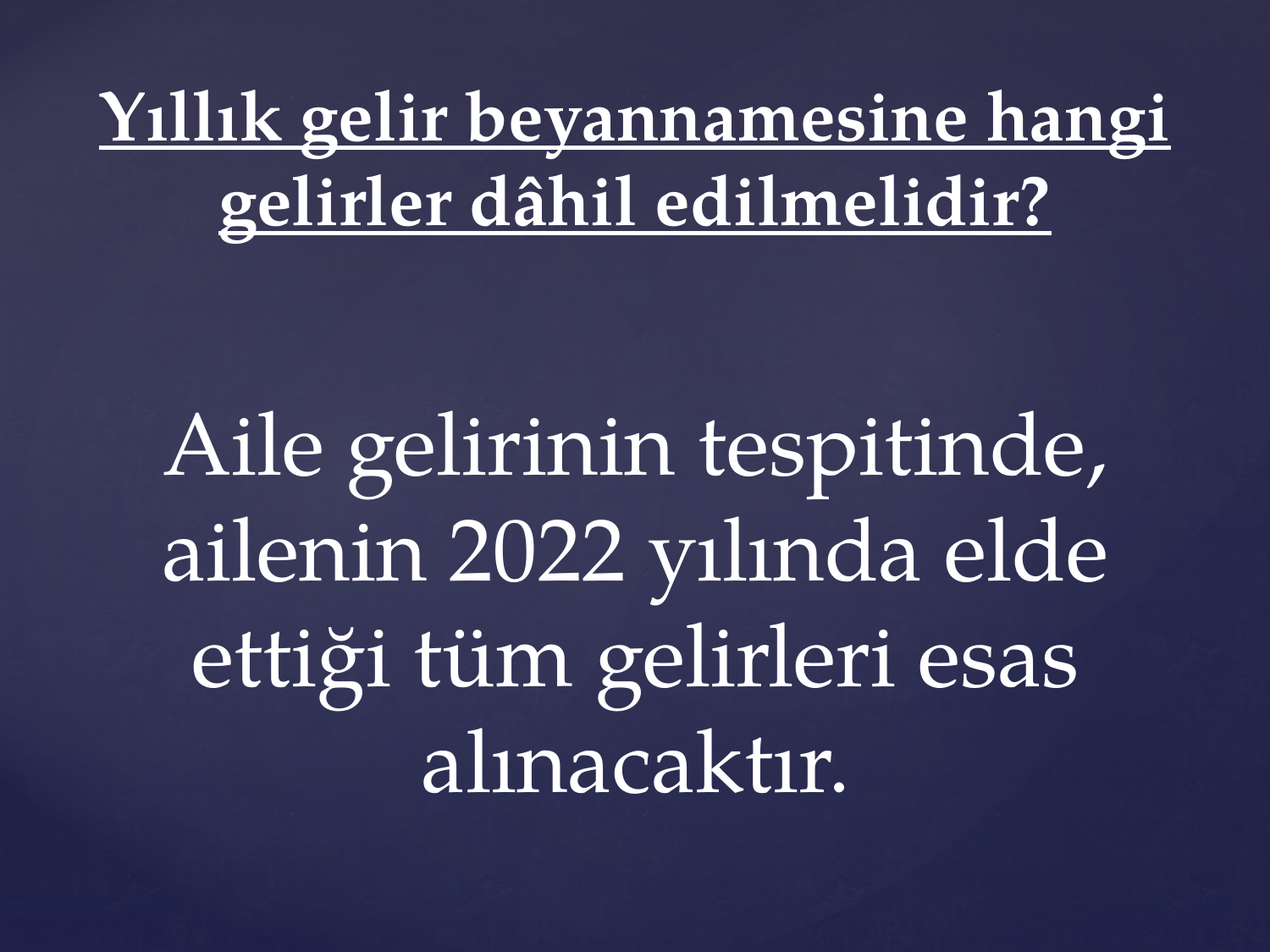

# Yıllık gelir beyannamesine hangi gelirler dâhil edilmelidir?
Aile gelirinin tespitinde, ailenin 2022 yılında elde ettiği tüm gelirleri esas alınacaktır.